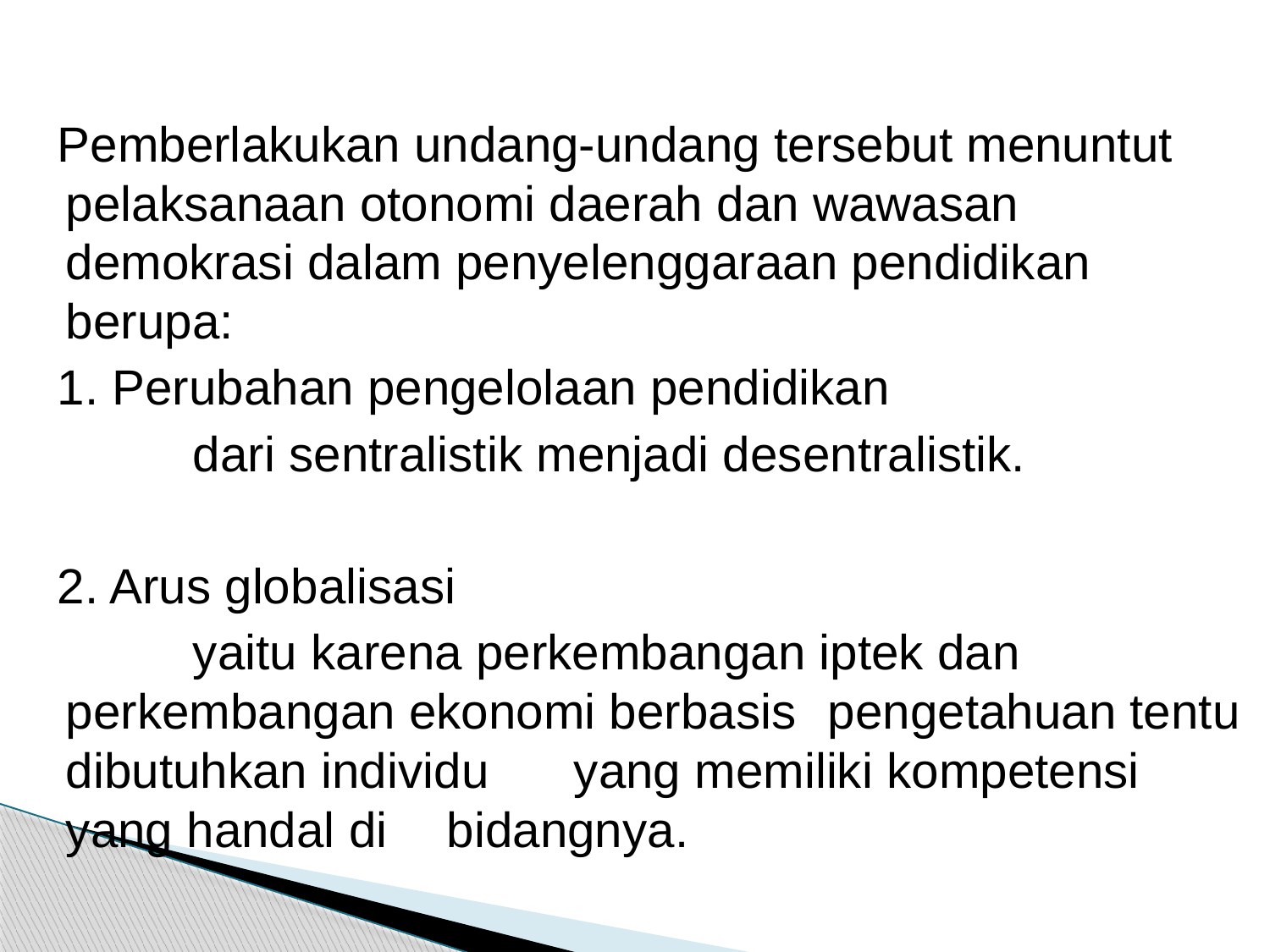

Pemberlakukan undang-undang tersebut menuntut pelaksanaan otonomi daerah dan wawasan demokrasi dalam penyelenggaraan pendidikan berupa:
1. Perubahan pengelolaan pendidikan
    	dari sentralistik menjadi desentralistik.

2. Arus globalisasi
		yaitu karena perkembangan iptek dan 	perkembangan ekonomi berbasis 	pengetahuan tentu dibutuhkan individu 	yang memiliki kompetensi yang handal di 	bidangnya.